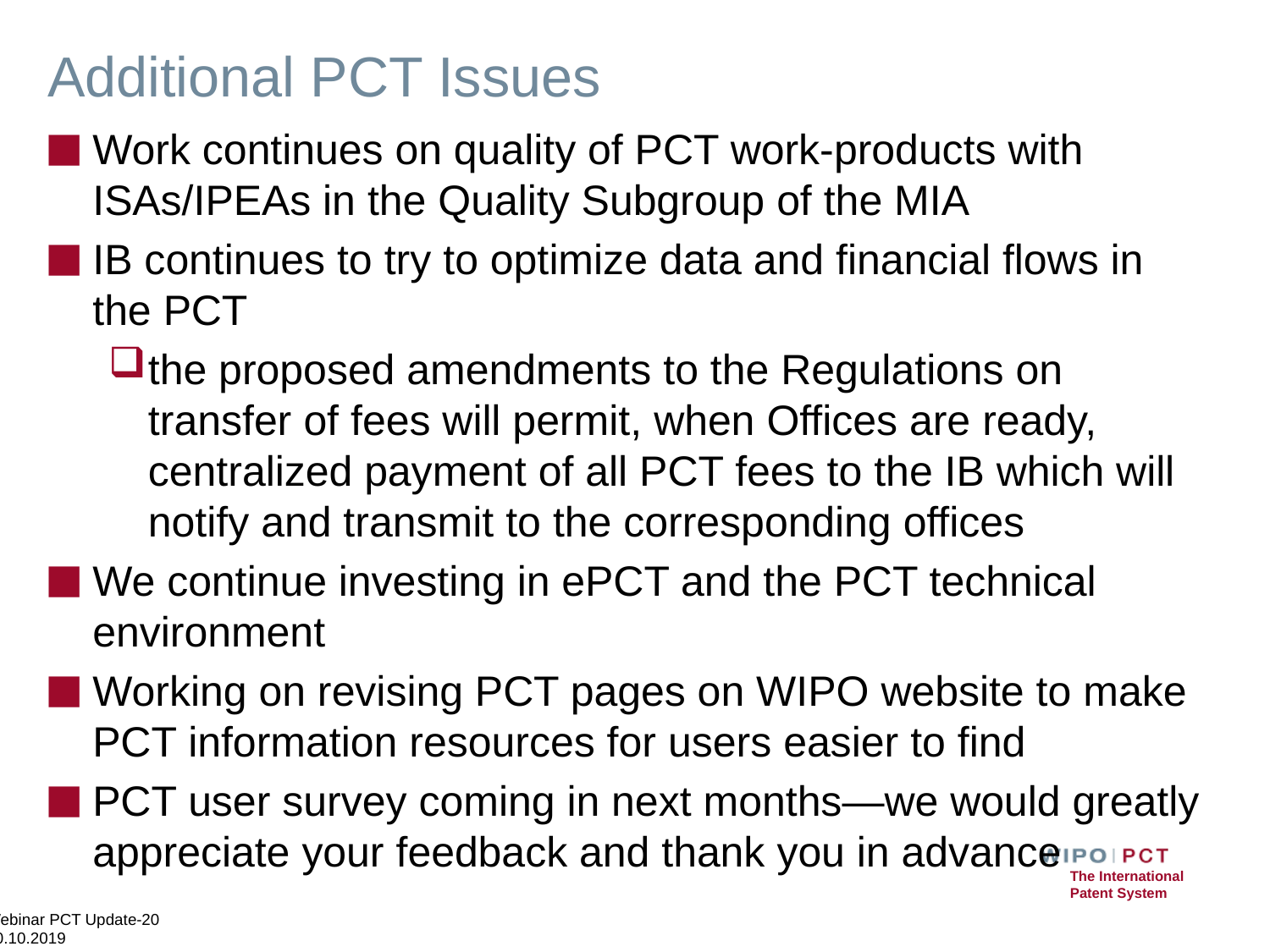

# Additional PCT Issues
Work continues on quality of PCT work-products with ISAs/IPEAs in the Quality Subgroup of the MIA
IB continues to try to optimize data and financial flows in the PCT
the proposed amendments to the Regulations on transfer of fees will permit, when Offices are ready, centralized payment of all PCT fees to the IB which will notify and transmit to the corresponding offices
We continue investing in ePCT and the PCT technical environment
Working on revising PCT pages on WIPO website to make PCT information resources for users easier to find
PCT user survey coming in next months—we would greatly appreciate your feedback and thank you in advance